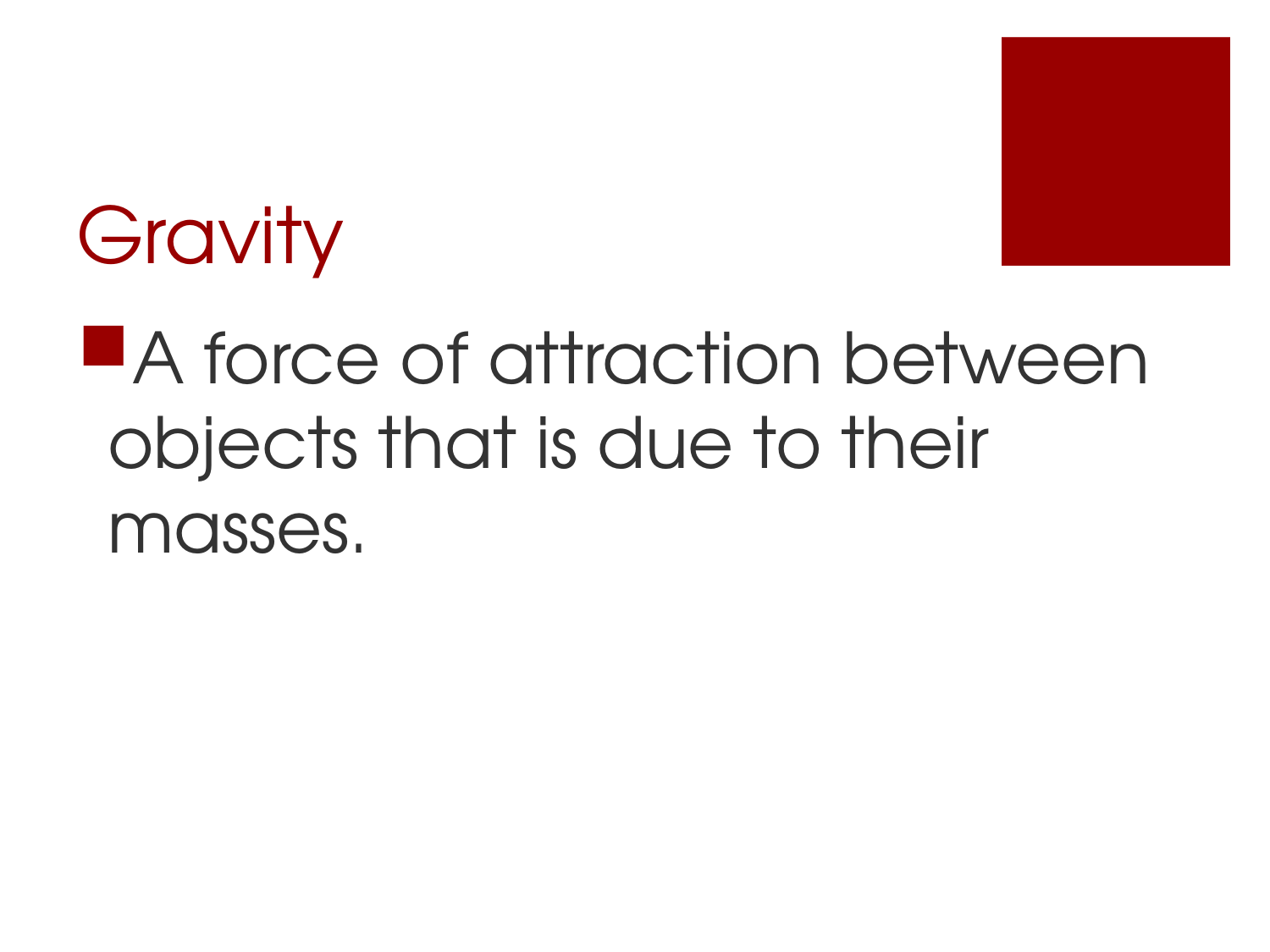

# Gravity
A force of attraction between objects that is due to their masses.